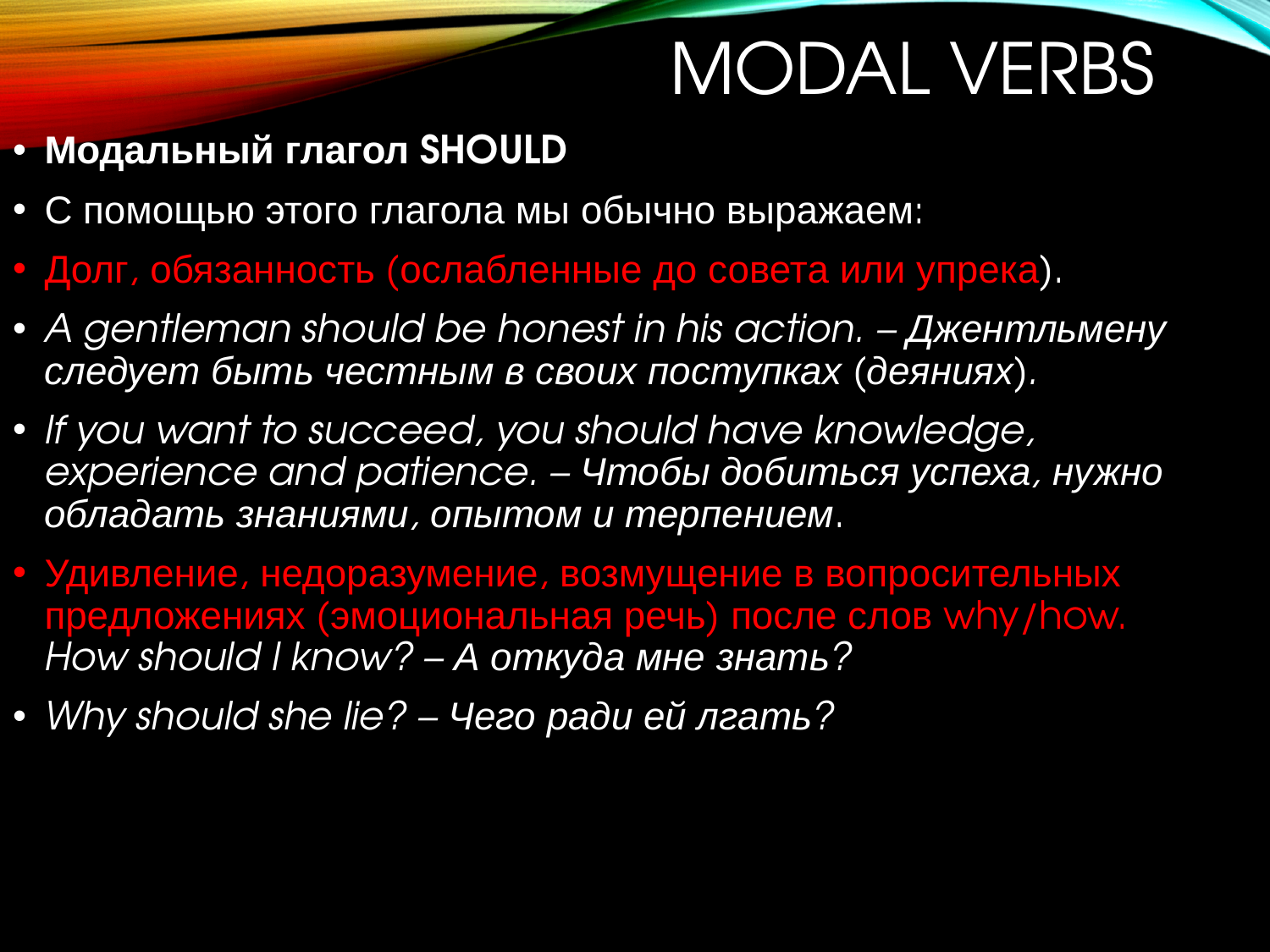

# Modal verbs
Модальный глагол SHOULD
С помощью этого глагола мы обычно выражаем:
Долг, обязанность (ослабленные до совета или упрека).
A gentleman should be honest in his action. – Джентльмену следует быть честным в своих поступках (деяниях).
If you want to succeed, you should have knowledge, experience and patience. – Чтобы добиться успеха, нужно обладать знаниями, опытом и терпением.
Удивление, недоразумение, возмущение в вопросительных предложениях (эмоциональная речь) после слов why/how.
How should I know? – А откуда мне знать?
Why should she lie? – Чего ради ей лгать?